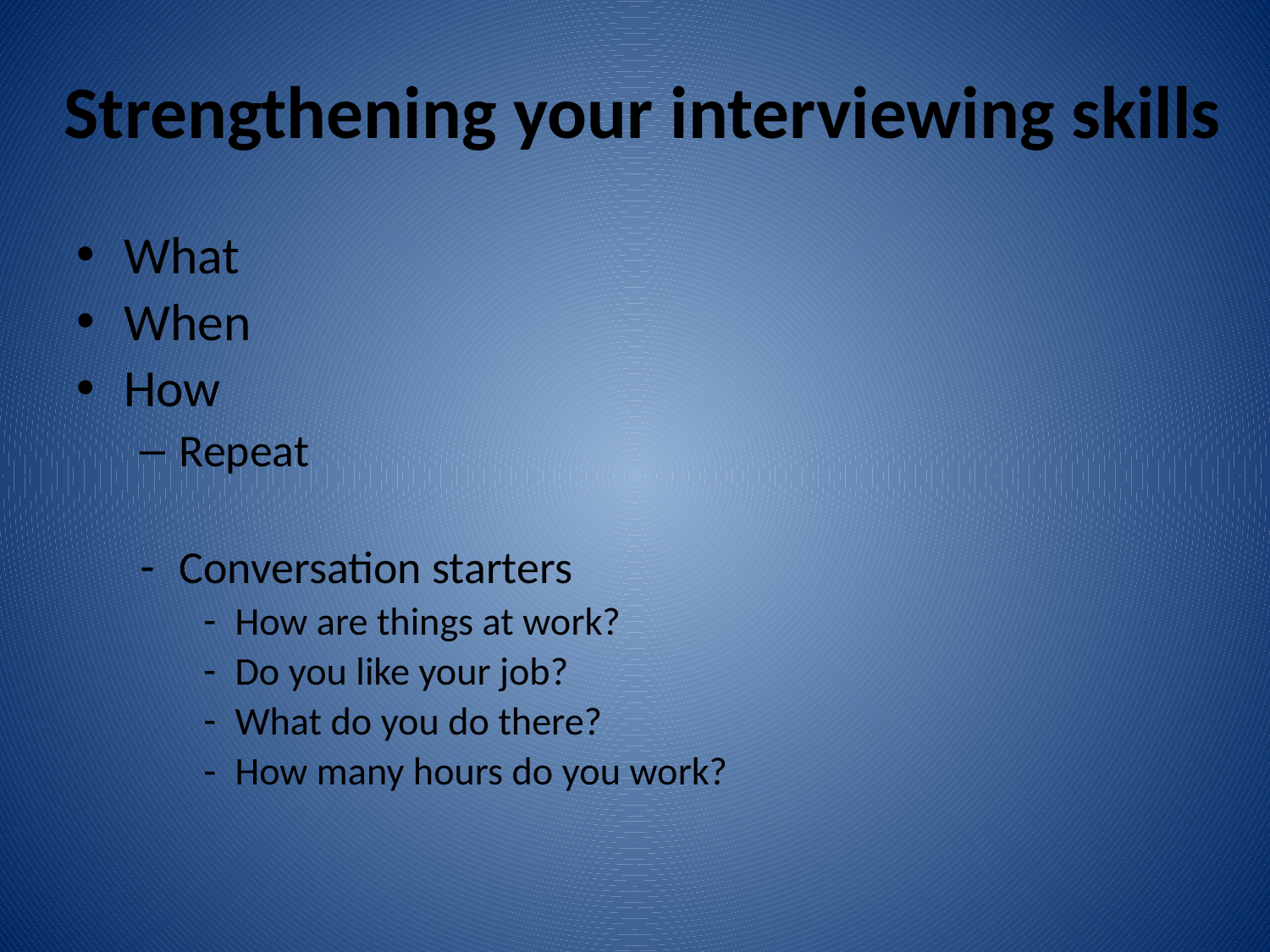

# Strengthening your interviewing skills
What
When
How
Repeat

Conversation starters
How are things at work?
Do you like your job?
What do you do there?
How many hours do you work?